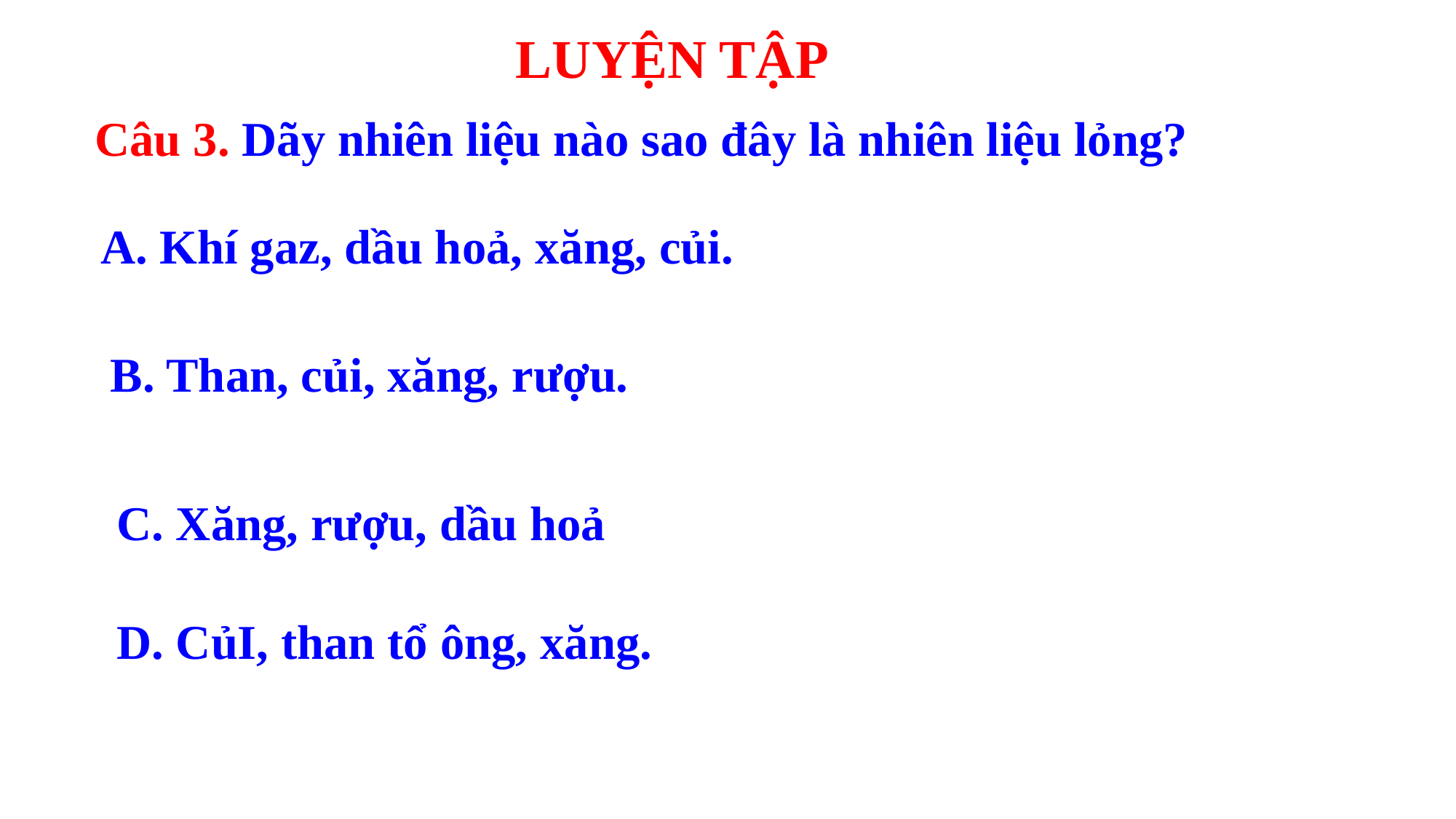

LUYỆN TẬP
Câu 3. Dãy nhiên liệu nào sao đây là nhiên liệu lỏng?
A. Khí gaz, dầu hoả, xăng, củi.
B. Than, củi, xăng, rượu.
C. Xăng, rượu, dầu hoả
D. CủI, than tổ ông, xăng.